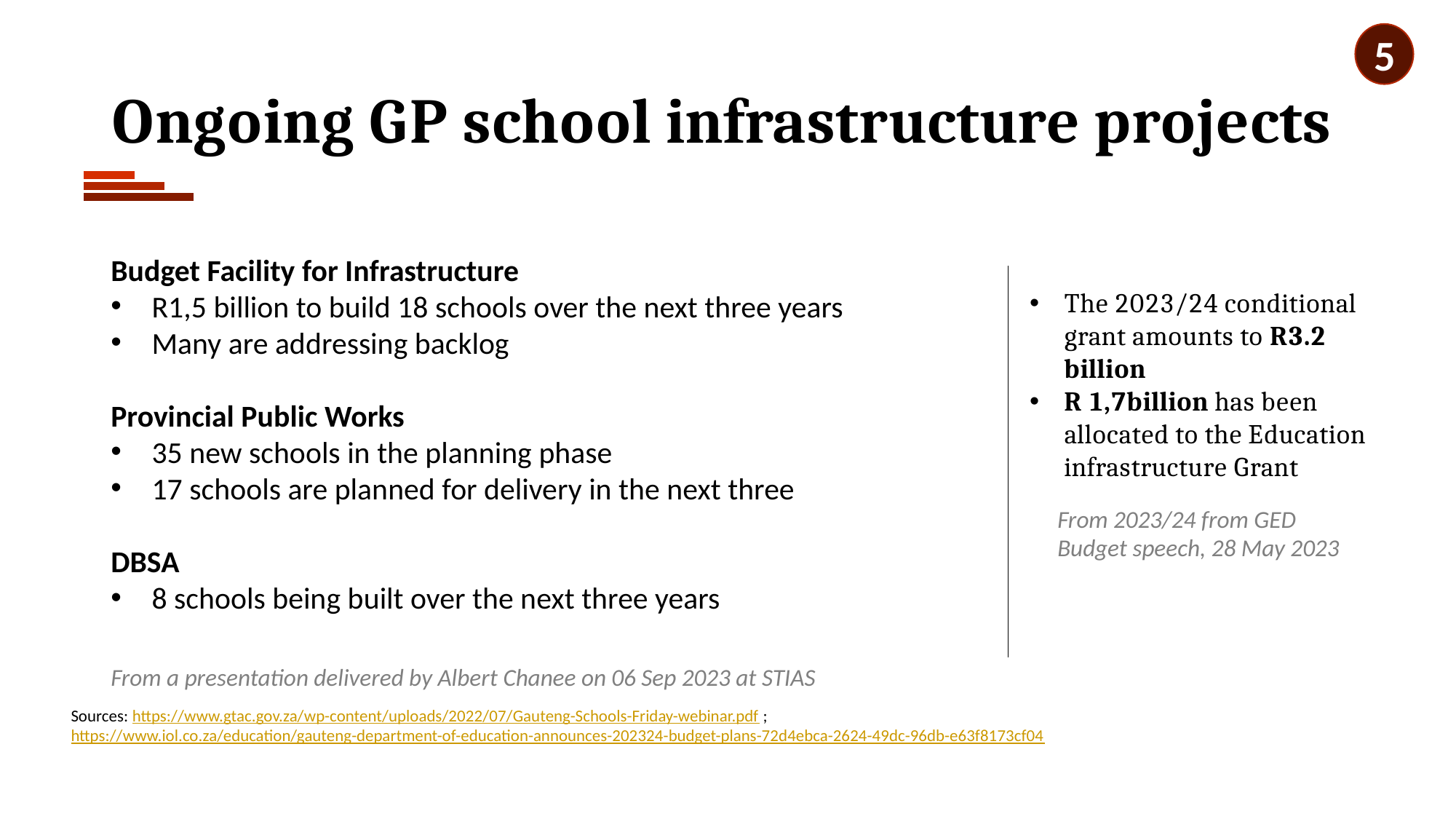

5
# Ongoing GP school infrastructure projects
Budget Facility for Infrastructure
R1,5 billion to build 18 schools over the next three years
Many are addressing backlog

Provincial Public Works
35 new schools in the planning phase
17 schools are planned for delivery in the next three

DBSA
8 schools being built over the next three years
The 2023/24 conditional grant amounts to R3.2 billion
R 1,7billion has been allocated to the Education infrastructure Grant
From 2023/24 from GED Budget speech, 28 May 2023
From a presentation delivered by Albert Chanee on 06 Sep 2023 at STIAS
Sources: https://www.gtac.gov.za/wp-content/uploads/2022/07/Gauteng-Schools-Friday-webinar.pdf ; https://www.iol.co.za/education/gauteng-department-of-education-announces-202324-budget-plans-72d4ebca-2624-49dc-96db-e63f8173cf04